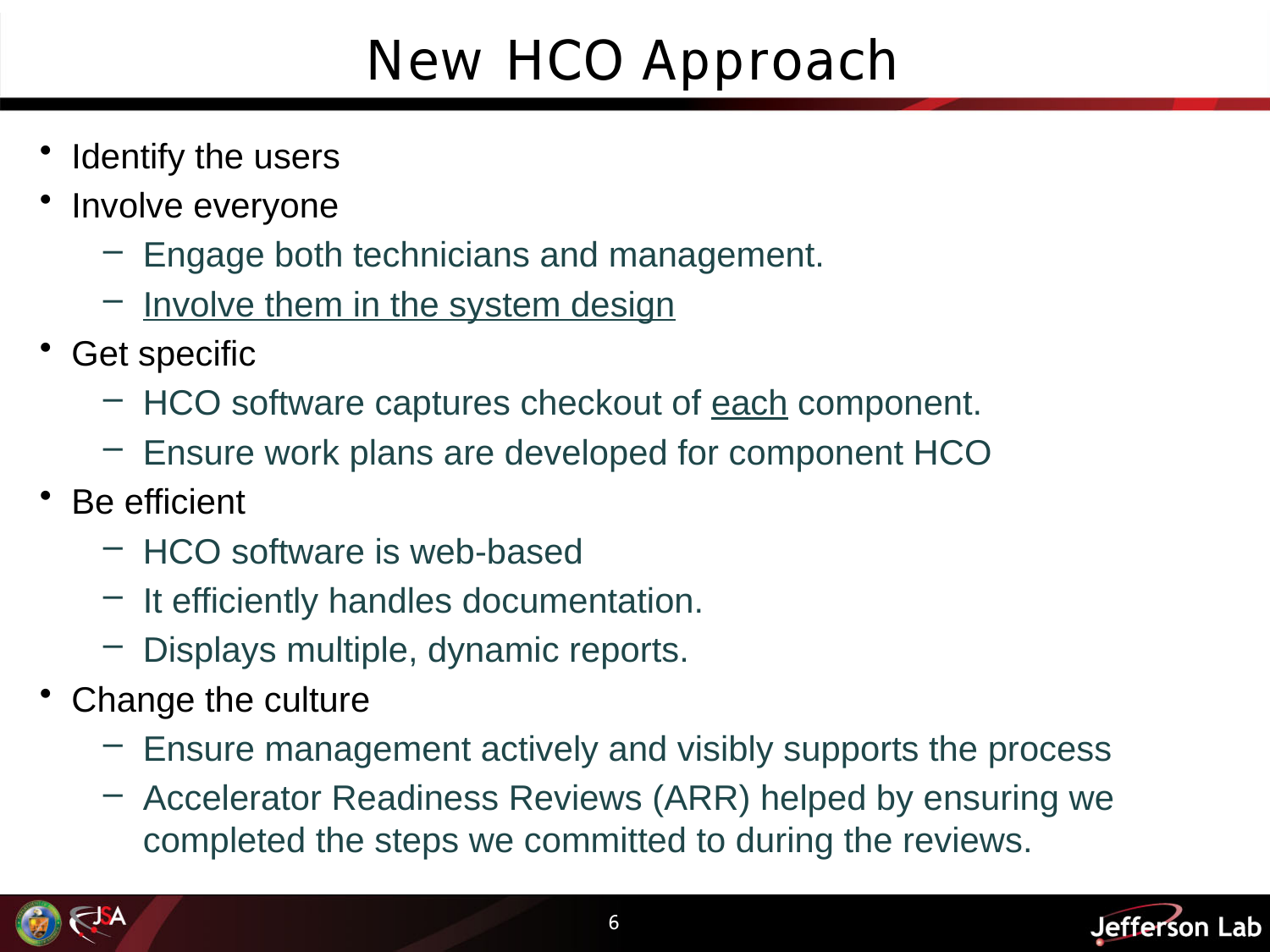

# New HCO Approach
Identify the users
Involve everyone
Engage both technicians and management.
Involve them in the system design
Get specific
HCO software captures checkout of each component.
Ensure work plans are developed for component HCO
Be efficient
HCO software is web-based
It efficiently handles documentation.
Displays multiple, dynamic reports.
Change the culture
Ensure management actively and visibly supports the process
Accelerator Readiness Reviews (ARR) helped by ensuring we completed the steps we committed to during the reviews.

6